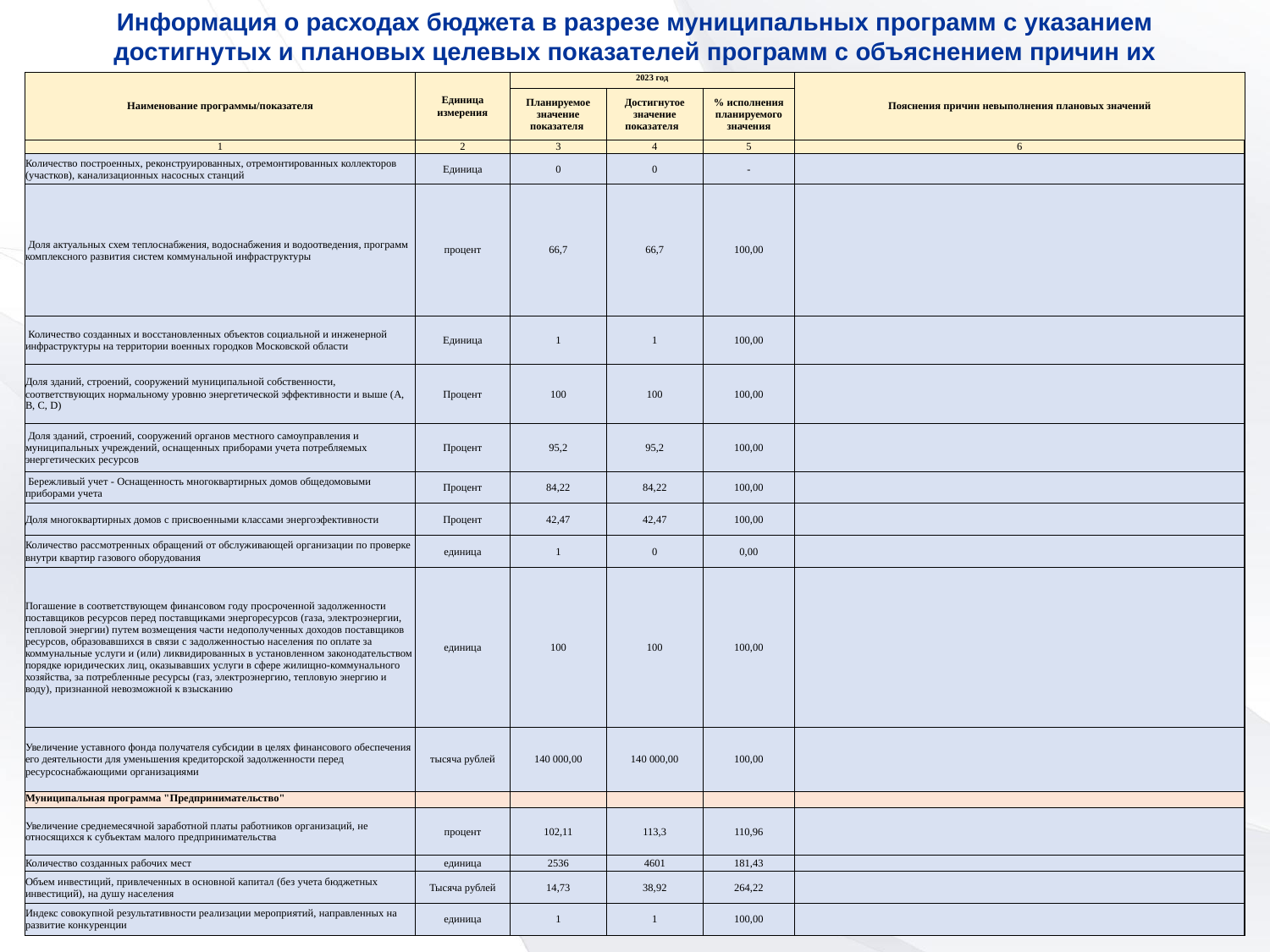

Информация о расходах бюджета в разрезе муниципальных программ с указанием достигнутых и плановых целевых показателей программ с объяснением причин их невыполнения за 2023 г.
| Наименование программы/показателя | Единица измерения | 2023 год |  |  | Пояснения причин невыполнения плановых значений |
| --- | --- | --- | --- | --- | --- |
|  |  | Планируемое значение показателя | Достигнутое значение показателя | % исполнения планируемого значения |  |
| 1 | 2 | 3 | 4 | 5 | 6 |
| Количество построенных, реконструированных, отремонтированных коллекторов (участков), канализационных насосных станций | Единица | 0 | 0 | - |  |
| Доля актуальных схем теплоснабжения, водоснабжения и водоотведения, программ комплексного развития систем коммунальной инфраструктуры | процент | 66,7 | 66,7 | 100,00 |  |
| Количество созданных и восстановленных объектов социальной и инженерной инфраструктуры на территории военных городков Московской области | Единица | 1 | 1 | 100,00 |  |
| Доля зданий, строений, сооружений муниципальной собственности, соответствующих нормальному уровню энергетической эффективности и выше (А, B, C, D) | Процент | 100 | 100 | 100,00 |  |
| Доля зданий, строений, сооружений органов местного самоуправления и муниципальных учреждений, оснащенных приборами учета потребляемых энергетических ресурсов | Процент | 95,2 | 95,2 | 100,00 |  |
| Бережливый учет - Оснащенность многоквартирных домов общедомовыми приборами учета | Процент | 84,22 | 84,22 | 100,00 |  |
| Доля многоквартирных домов с присвоенными классами энергоэфективности | Процент | 42,47 | 42,47 | 100,00 |  |
| Количество рассмотренных обращений от обслуживающей организации по проверке внутри квартир газового оборудования | единица | 1 | 0 | 0,00 |  |
| Погашение в соответствующем финансовом году просроченной задолженности поставщиков ресурсов перед поставщиками энергоресурсов (газа, электроэнергии, тепловой энергии) путем возмещения части недополученных доходов поставщиков ресурсов, образовавшихся в связи с задолженностью населения по оплате за коммунальные услуги и (или) ликвидированных в установленном законодательством порядке юридических лиц, оказывавших услуги в сфере жилищно-коммунального хозяйства, за потребленные ресурсы (газ, электроэнергию, тепловую энергию и воду), признанной невозможной к взысканию | единица | 100 | 100 | 100,00 |  |
| Увеличение уставного фонда получателя субсидии в целях финансового обеспечения его деятельности для уменьшения кредиторской задолженности перед ресурсоснабжающими организациями | тысяча рублей | 140 000,00 | 140 000,00 | 100,00 |  |
| Муниципальная программа "Предпринимательство" |  |  |  |  |  |
| Увеличение среднемесячной заработной платы работников организаций, не относящихся к субъектам малого предпринимательства | процент | 102,11 | 113,3 | 110,96 |  |
| Количество созданных рабочих мест | единица | 2536 | 4601 | 181,43 |  |
| Объем инвестиций, привлеченных в основной капитал (без учета бюджетных инвестиций), на душу населения | Тысяча рублей | 14,73 | 38,92 | 264,22 |  |
| Индекс совокупной результативности реализации мероприятий, направленных на развитие конкуренции | единица | 1 | 1 | 100,00 |  |